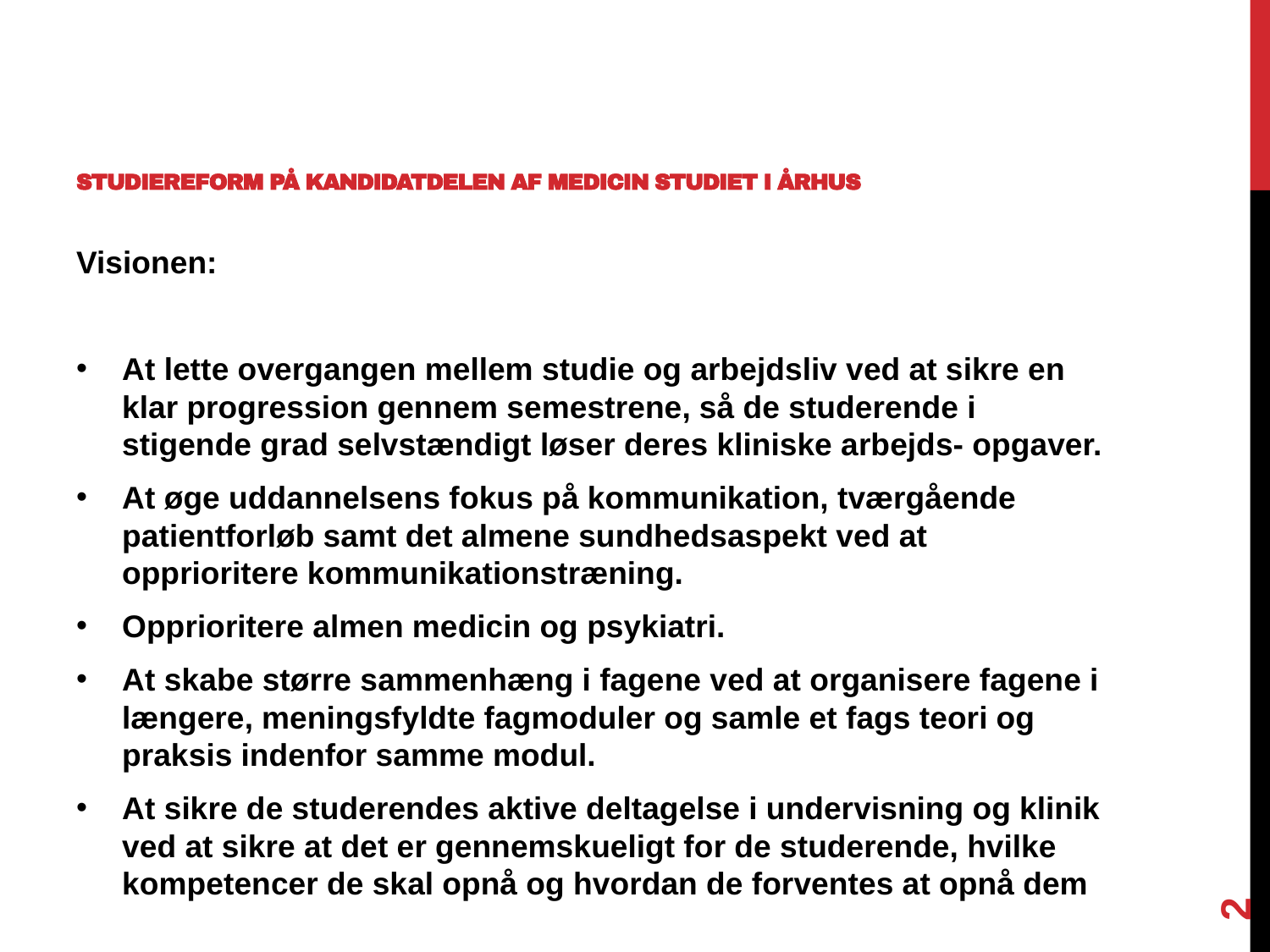

# Studiereform på kandidatdelen af medicin studiet i Århus
Visionen:

At lette overgangen mellem studie og arbejdsliv ved at sikre en klar progression gennem semestrene, så de studerende i stigende grad selvstændigt løser deres kliniske arbejds- opgaver.
At øge uddannelsens fokus på kommunikation, tværgående patientforløb samt det almene sundhedsaspekt ved at opprioritere kommunikationstræning.
Opprioritere almen medicin og psykiatri.
At skabe større sammenhæng i fagene ved at organisere fagene i længere, meningsfyldte fagmoduler og samle et fags teori og praksis indenfor samme modul.
At sikre de studerendes aktive deltagelse i undervisning og klinik ved at sikre at det er gennemskueligt for de studerende, hvilke kompetencer de skal opnå og hvordan de forventes at opnå dem

2